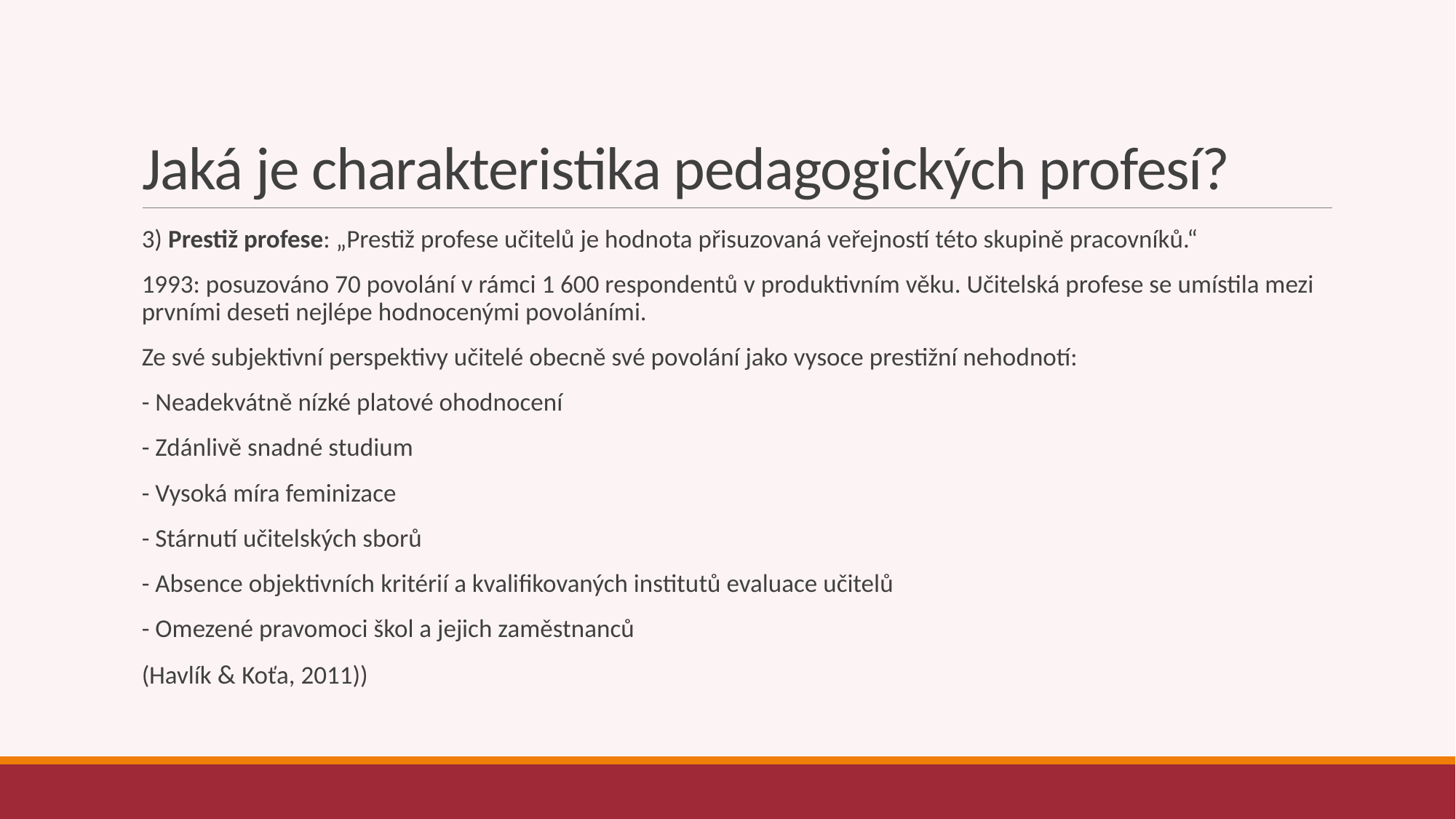

# Jaká je charakteristika pedagogických profesí?
3) Prestiž profese: „Prestiž profese učitelů je hodnota přisuzovaná veřejností této skupině pracovníků.“
1993: posuzováno 70 povolání v rámci 1 600 respondentů v produktivním věku. Učitelská profese se umístila mezi prvními deseti nejlépe hodnocenými povoláními.
Ze své subjektivní perspektivy učitelé obecně své povolání jako vysoce prestižní nehodnotí:
- Neadekvátně nízké platové ohodnocení
- Zdánlivě snadné studium
- Vysoká míra feminizace
- Stárnutí učitelských sborů
- Absence objektivních kritérií a kvalifikovaných institutů evaluace učitelů
- Omezené pravomoci škol a jejich zaměstnanců
(Havlík & Koťa, 2011))